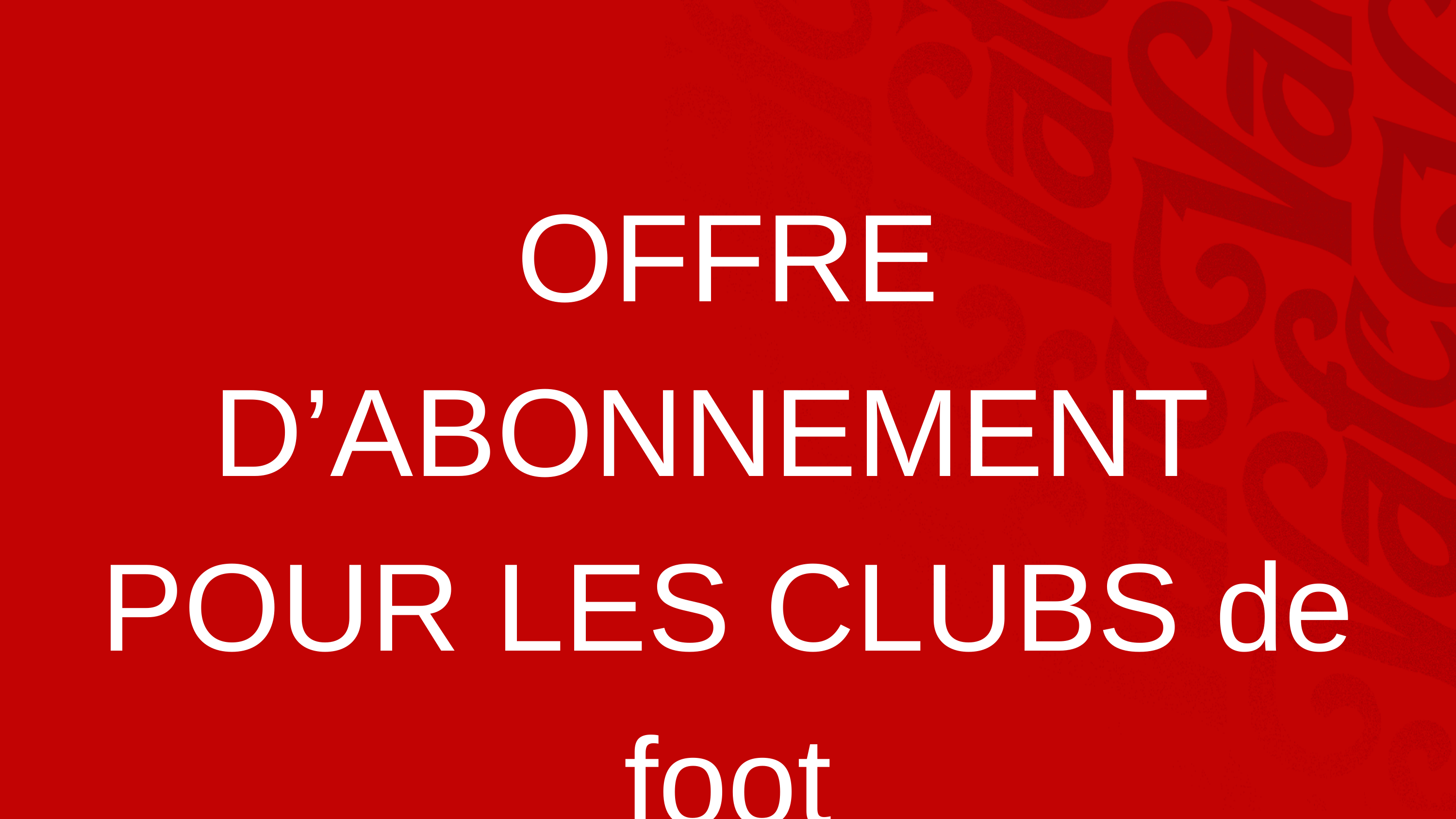

OFFRE D’ABONNEMENT
POUR LES CLUBS de foot
SAISON 2024-2025